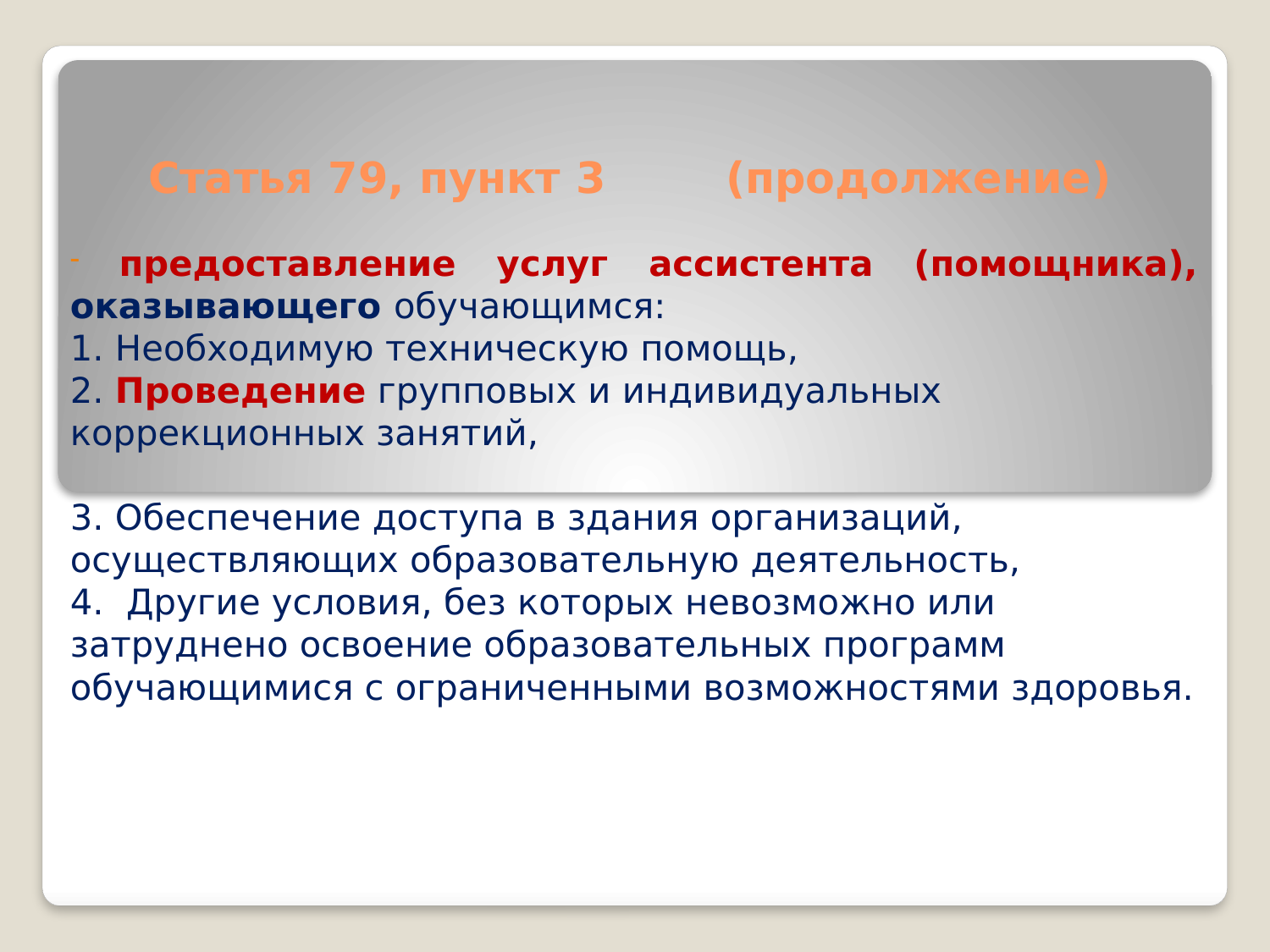

# Статья 79, пункт 3        (продолжение)

 предоставление услуг ассистента (помощника), оказывающего обучающимся:
1. Необходимую техническую помощь,
2. Проведение групповых и индивидуальных коррекционных занятий,

3. Обеспечение доступа в здания организаций, осуществляющих образовательную деятельность,
4.  Другие условия, без которых невозможно или затруднено освоение образовательных программ обучающимися с ограниченными возможностями здоровья.